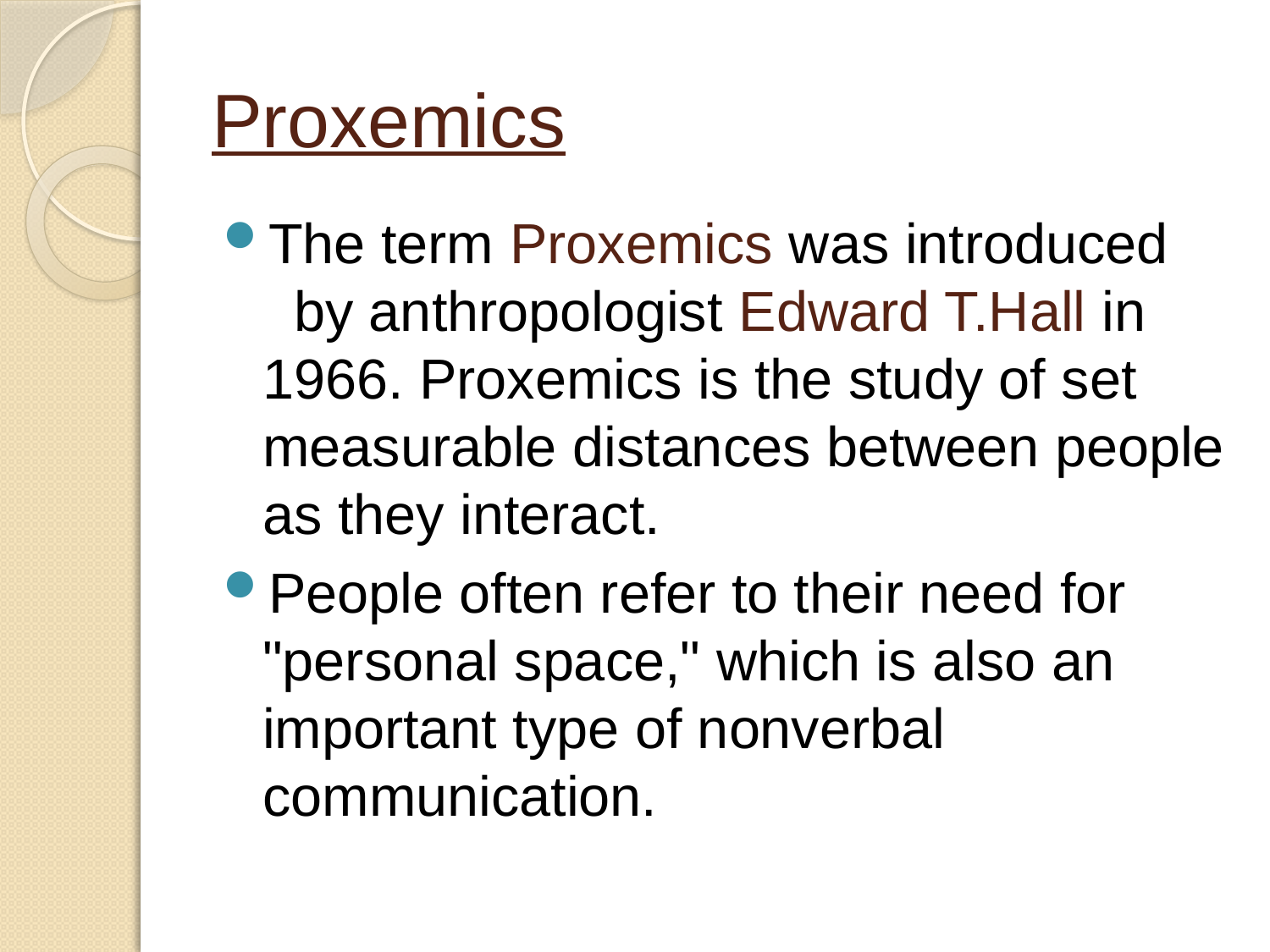

# Proxemics
The term Proxemics was introduced      by anthropologist Edward T.Hall in 1966. Proxemics is the study of set measurable distances between people as they interact.
People often refer to their need for "personal space," which is also an important type of nonverbal communication.